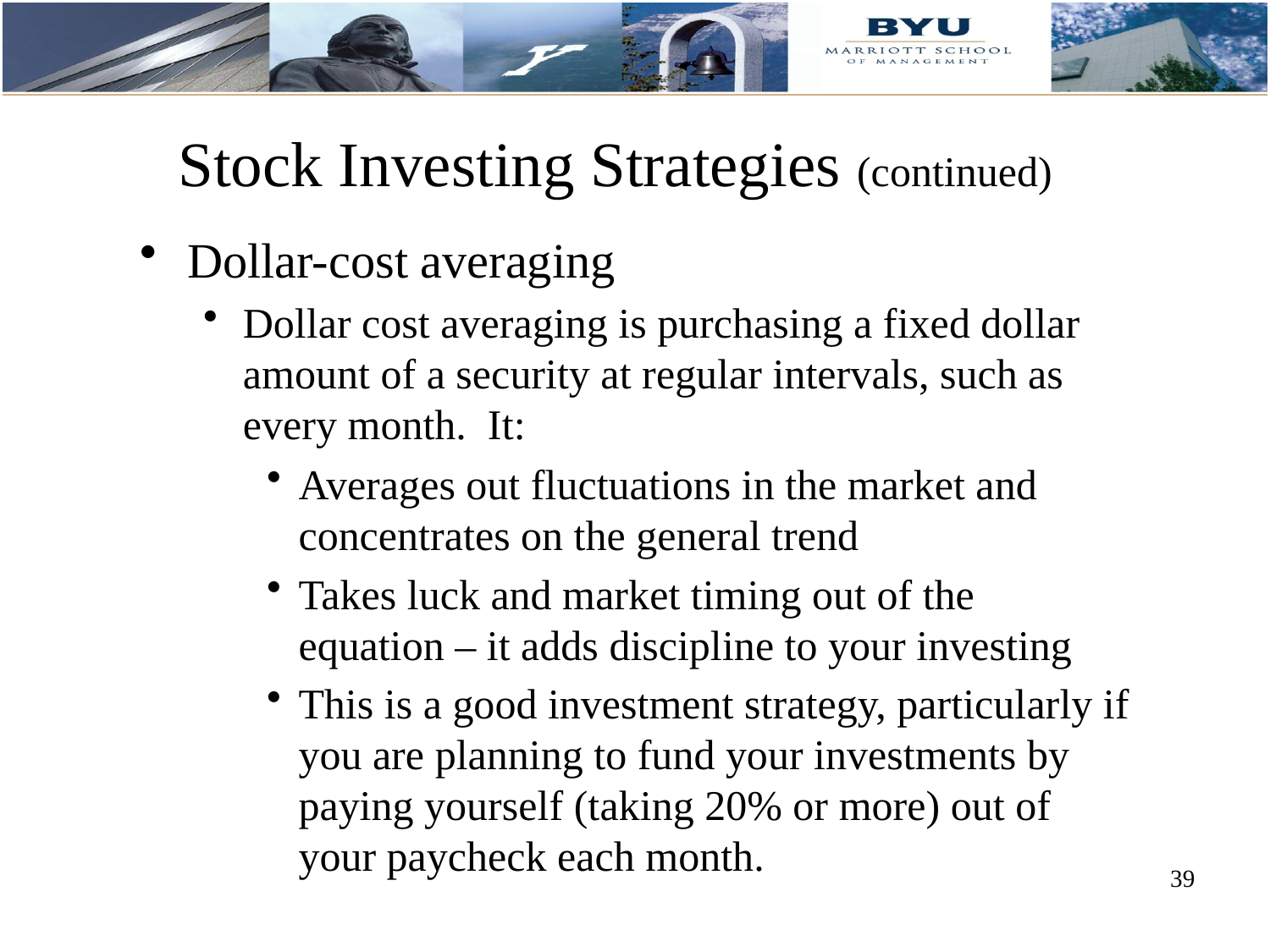

# Stock Investing Strategies (continued)
Dollar-cost averaging
Dollar cost averaging is purchasing a fixed dollar amount of a security at regular intervals, such as every month.  It:
Averages out fluctuations in the market and concentrates on the general trend
Takes luck and market timing out of the equation – it adds discipline to your investing
This is a good investment strategy, particularly if you are planning to fund your investments by paying yourself (taking 20% or more) out of your paycheck each month.